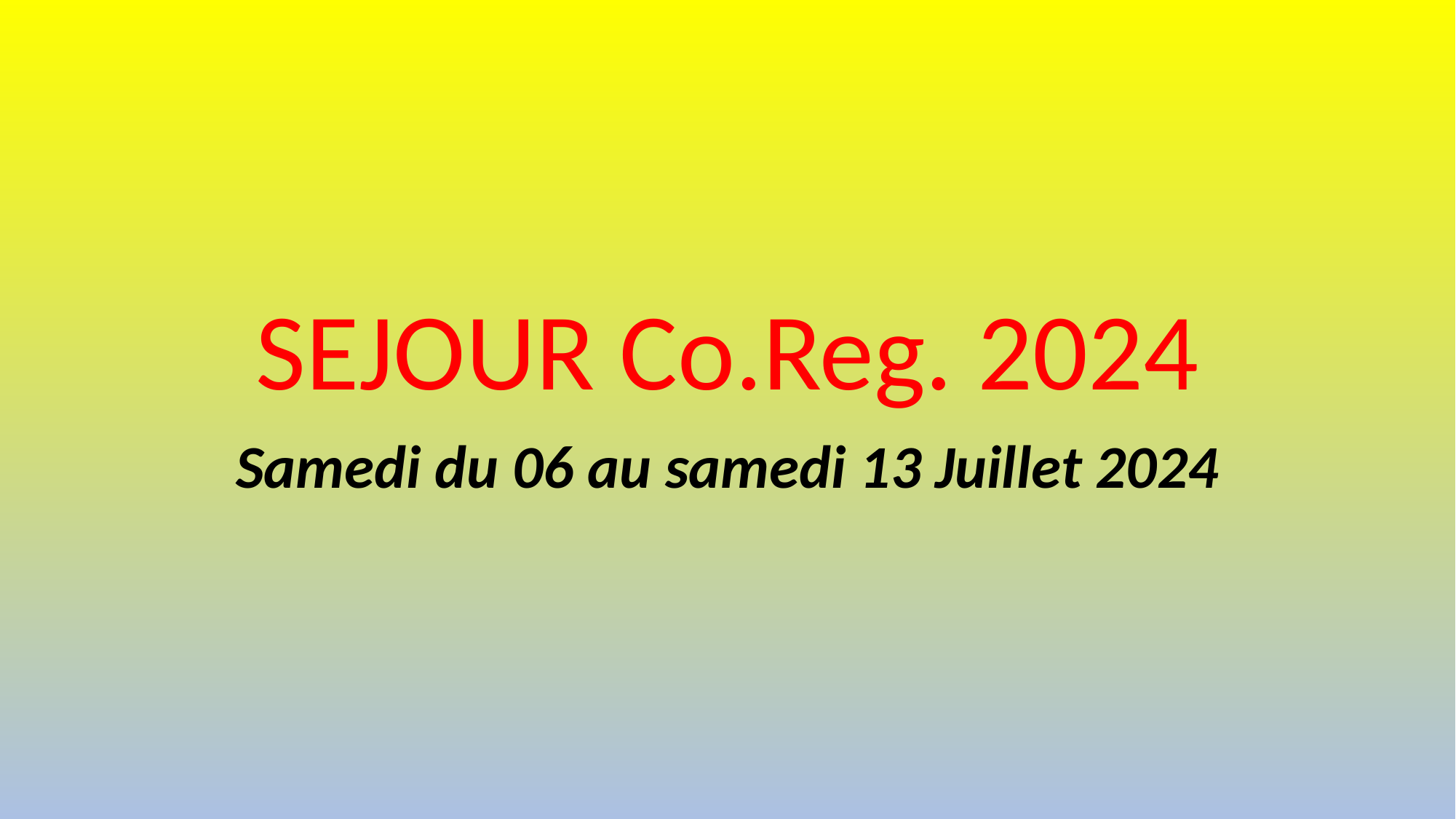

# SEJOUR Co.Reg. 2024
Samedi du 06 au samedi 13 Juillet 2024